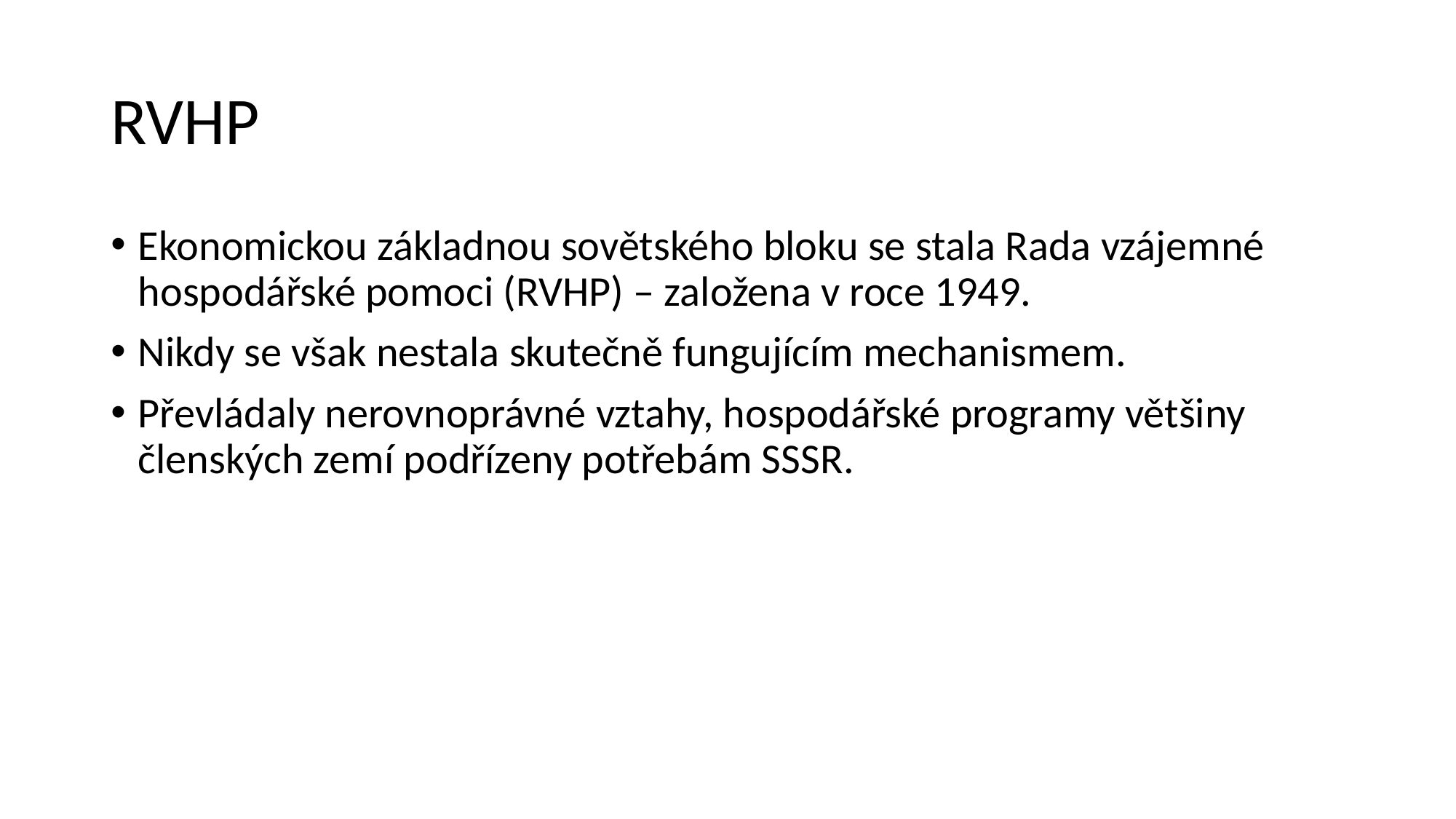

# RVHP
Ekonomickou základnou sovětského bloku se stala Rada vzájemné hospodářské pomoci (RVHP) – založena v roce 1949.
Nikdy se však nestala skutečně fungujícím mechanismem.
Převládaly nerovnoprávné vztahy, hospodářské programy většiny členských zemí podřízeny potřebám SSSR.